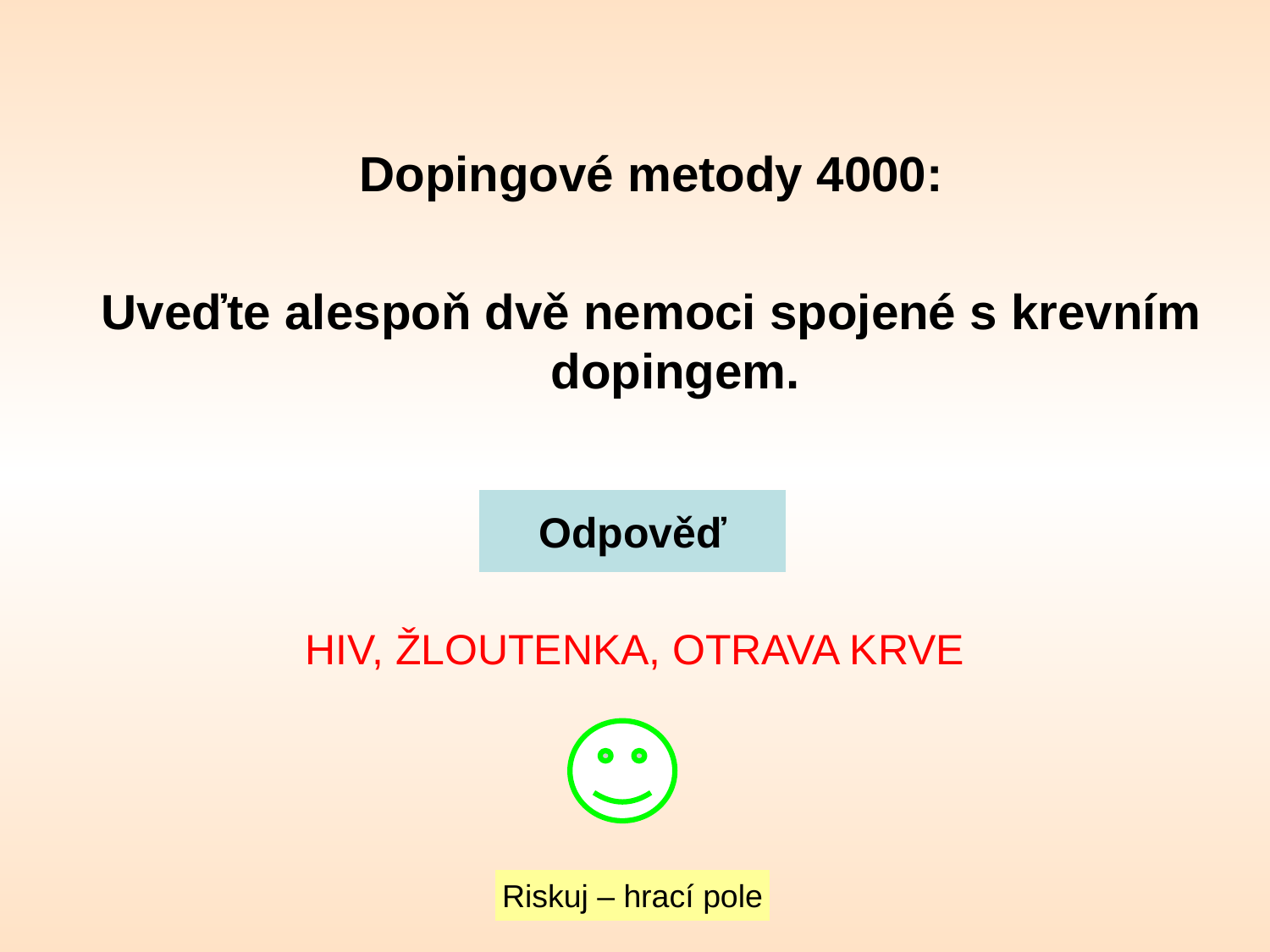

Dopingové metody 4000:

Uveďte alespoň dvě nemoci spojené s krevním dopingem.
Odpověď
HIV, ŽLOUTENKA, OTRAVA KRVE

Riskuj – hrací pole